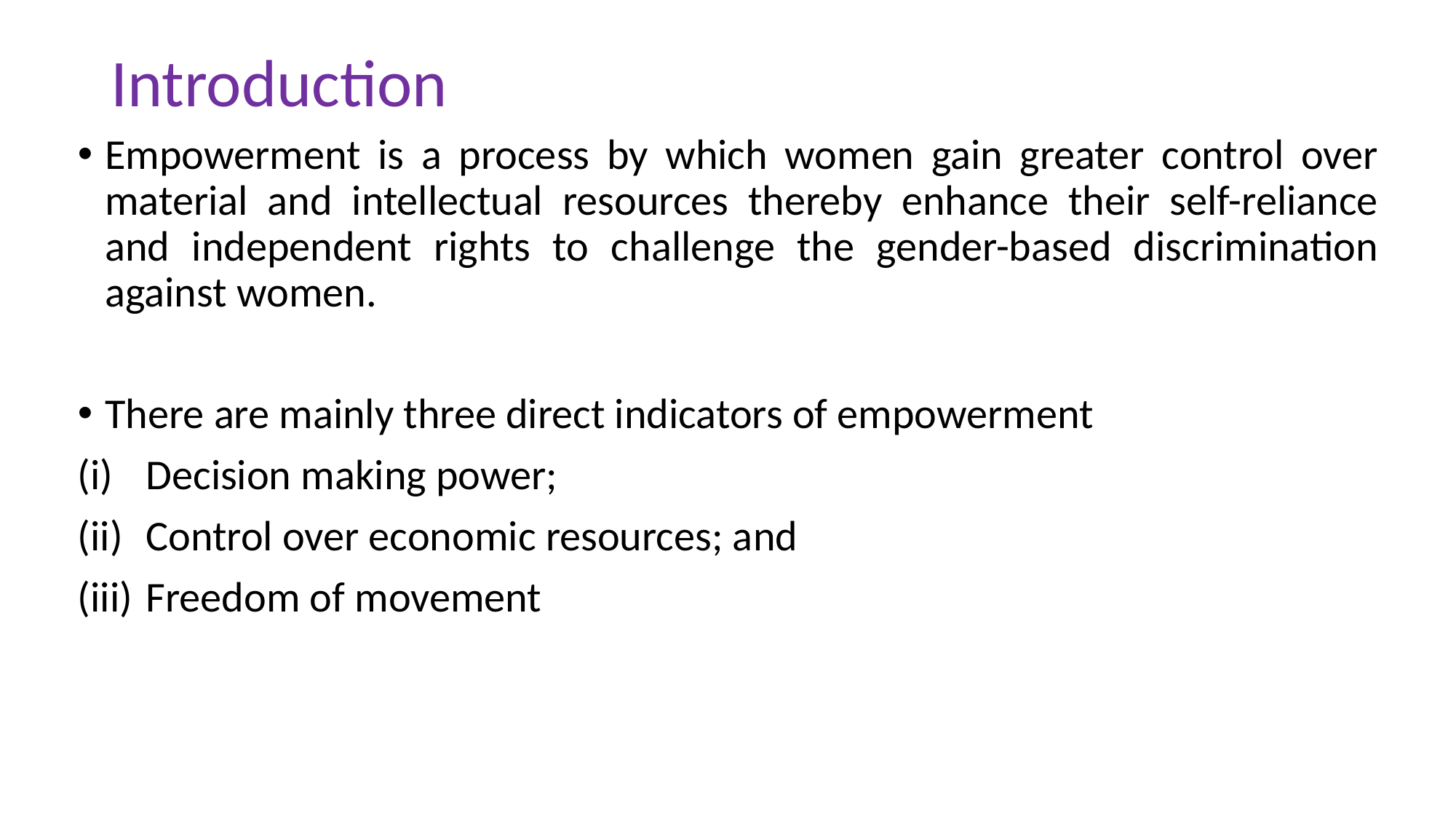

# Introduction
Empowerment is a process by which women gain greater control over material and intellectual resources thereby enhance their self-reliance and independent rights to challenge the gender-based discrimination against women.

There are mainly three direct indicators of empowerment
Decision making power;
Control over economic resources; and
Freedom of movement